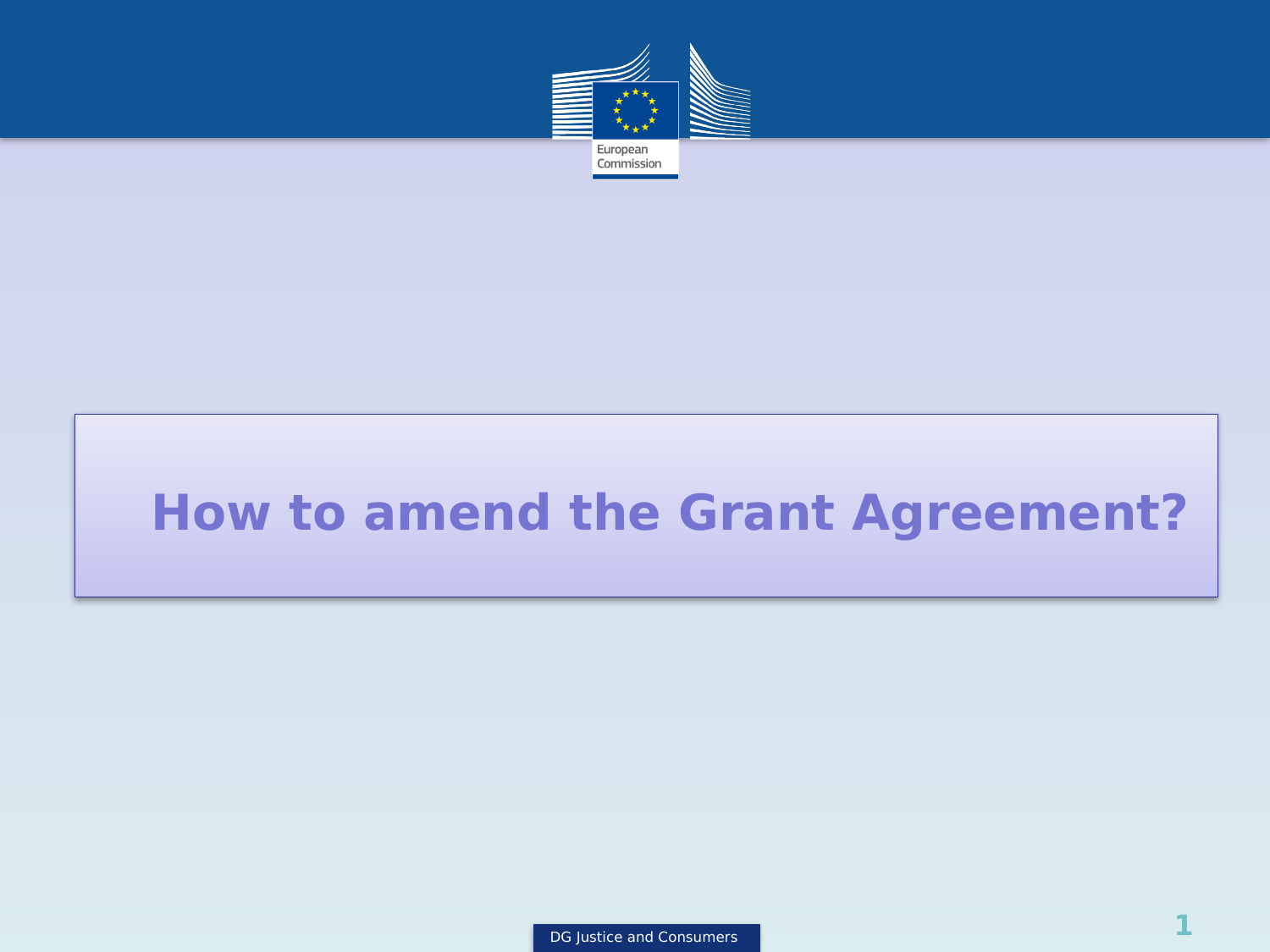

How to amend the Grant Agreement?

1